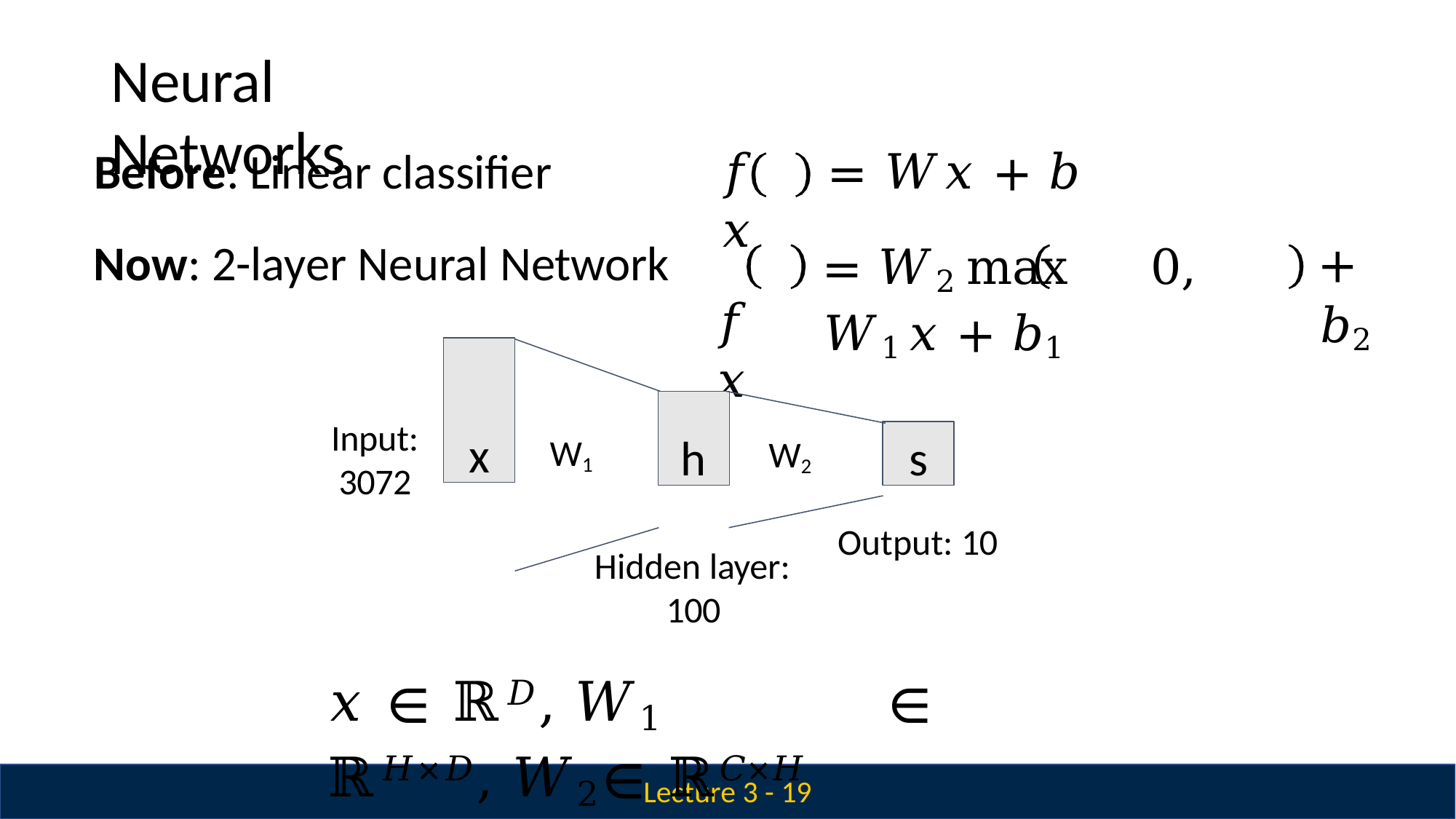

# Neural Networks
Before: Linear classifier
Now: 2-layer Neural Network
𝑓	𝑥
𝑓	𝑥
= 𝑊𝑥 + 𝑏
= 𝑊2 max	0, 𝑊1𝑥 + 𝑏1

+ 𝑏2

x

h

Input: 3072
s
W1
W2

Output: 10

Hidden layer: 100
𝑥 ∈ ℝ𝐷, 𝑊1	∈ ℝ𝐻×𝐷, 𝑊2	∈ ℝ𝐶×𝐻

Lecture 3 - 19